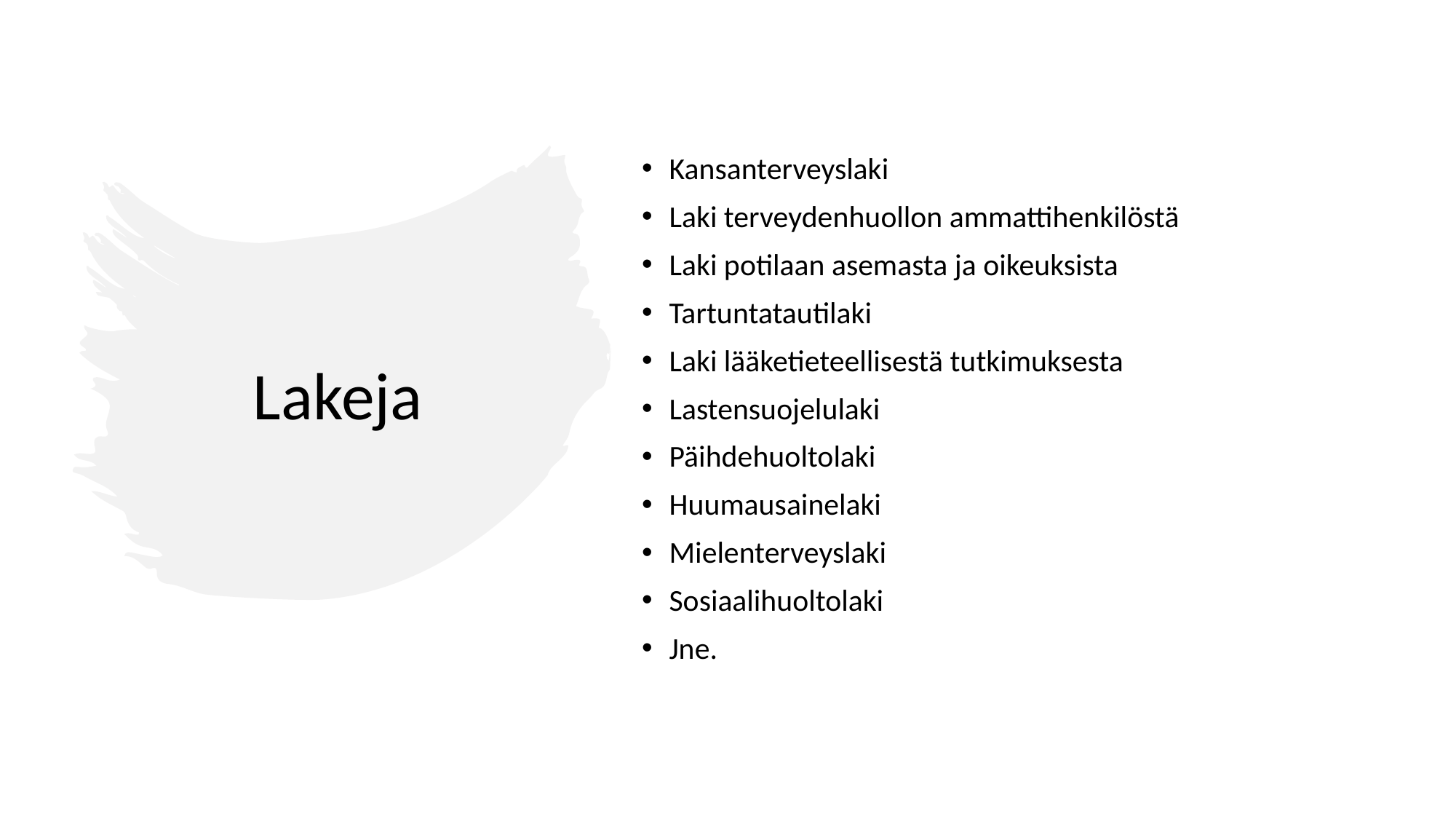

Kansanterveyslaki
Laki terveydenhuollon ammattihenkilöstä
Laki potilaan asemasta ja oikeuksista
Tartuntatautilaki
Laki lääketieteellisestä tutkimuksesta
Lastensuojelulaki
Päihdehuoltolaki
Huumausainelaki
Mielenterveyslaki
Sosiaalihuoltolaki
Jne.

# Lakeja